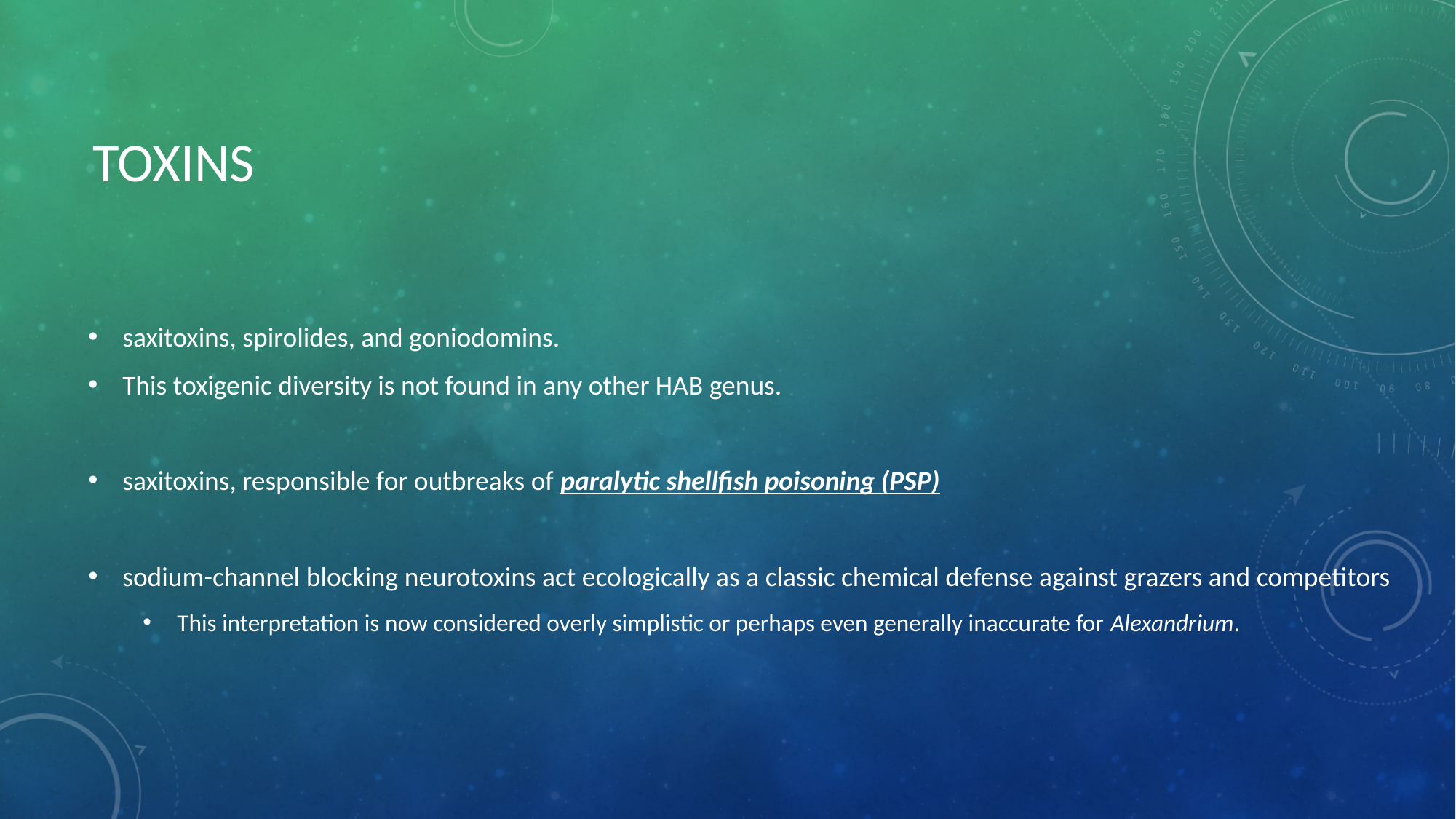

# Toxins
saxitoxins, spirolides, and goniodomins.
This toxigenic diversity is not found in any other HAB genus.

saxitoxins, responsible for outbreaks of paralytic shellfish poisoning (PSP)

sodium-channel blocking neurotoxins act ecologically as a classic chemical defense against grazers and competitors
This interpretation is now considered overly simplistic or perhaps even generally inaccurate for Alexandrium.